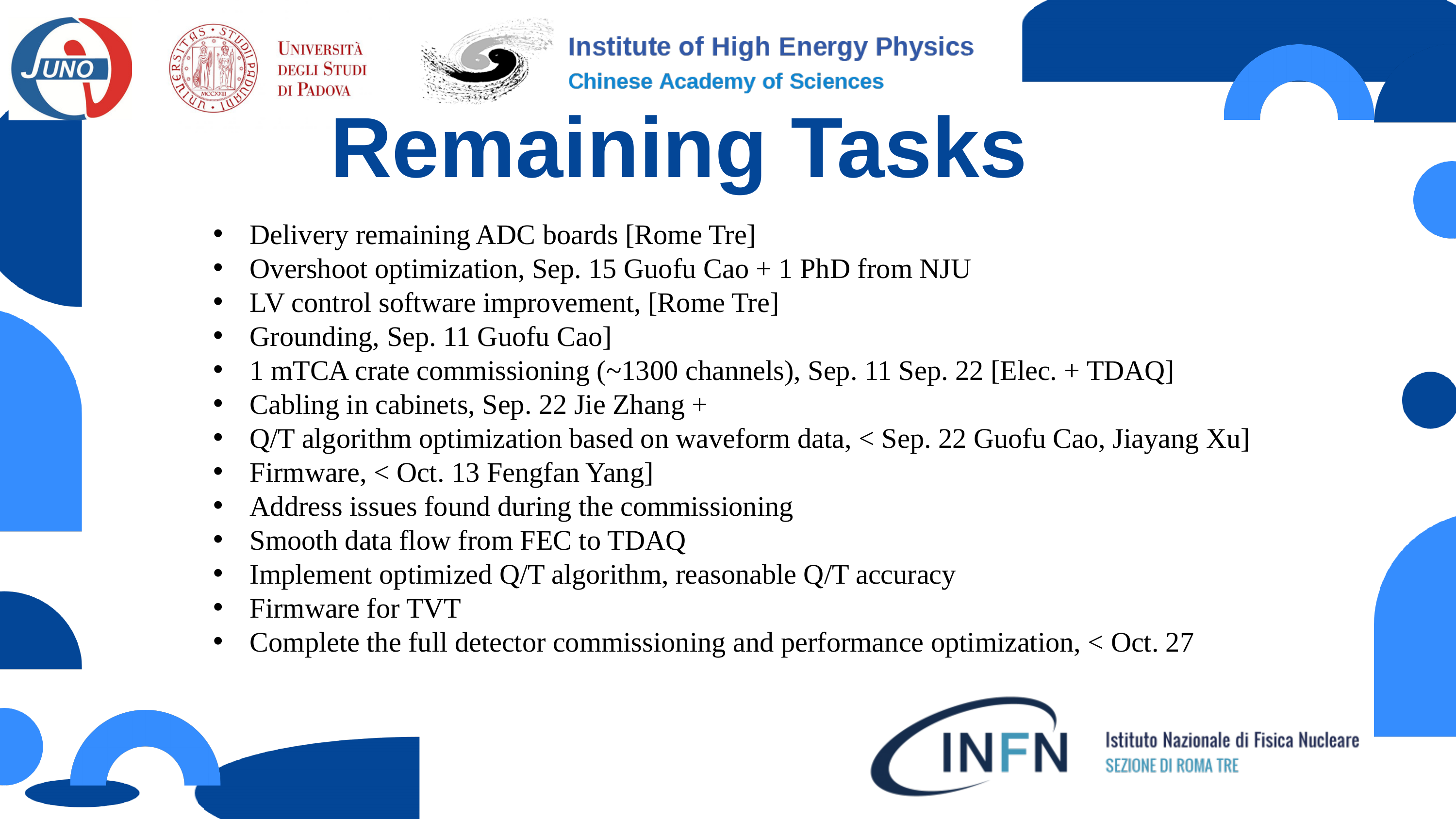

Remaining Tasks
Delivery remaining ADC boards [Rome Tre]
Overshoot optimization, Sep. 15 Guofu Cao + 1 PhD from NJU
LV control software improvement, [Rome Tre]
Grounding, Sep. 11 Guofu Cao]
1 mTCA crate commissioning (~1300 channels), Sep. 11 Sep. 22 [Elec. + TDAQ]
Cabling in cabinets, Sep. 22 Jie Zhang +
Q/T algorithm optimization based on waveform data, < Sep. 22 Guofu Cao, Jiayang Xu]
Firmware, < Oct. 13 Fengfan Yang]
Address issues found during the commissioning
Smooth data flow from FEC to TDAQ
Implement optimized Q/T algorithm, reasonable Q/T accuracy
Firmware for TVT
Complete the full detector commissioning and performance optimization, < Oct. 27